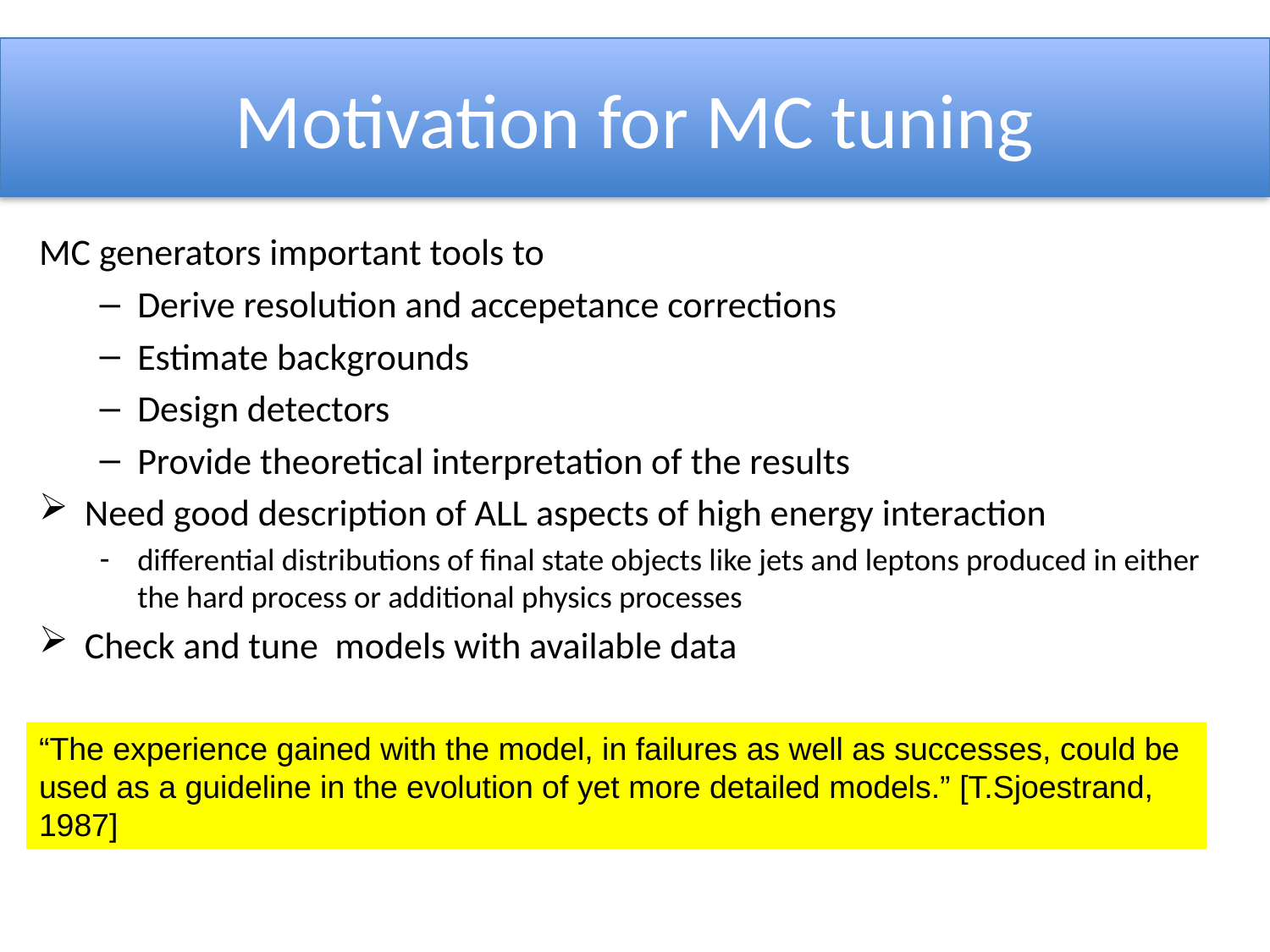

# Motivation for MC tuning
MC generators important tools to
Derive resolution and accepetance corrections
Estimate backgrounds
Design detectors
Provide theoretical interpretation of the results
Need good description of ALL aspects of high energy interaction
differential distributions of final state objects like jets and leptons produced in either the hard process or additional physics processes
Check and tune  models with available data
“The experience gained with the model, in failures as well as successes, could be used as a guideline in the evolution of yet more detailed models.” [T.Sjoestrand, 1987]